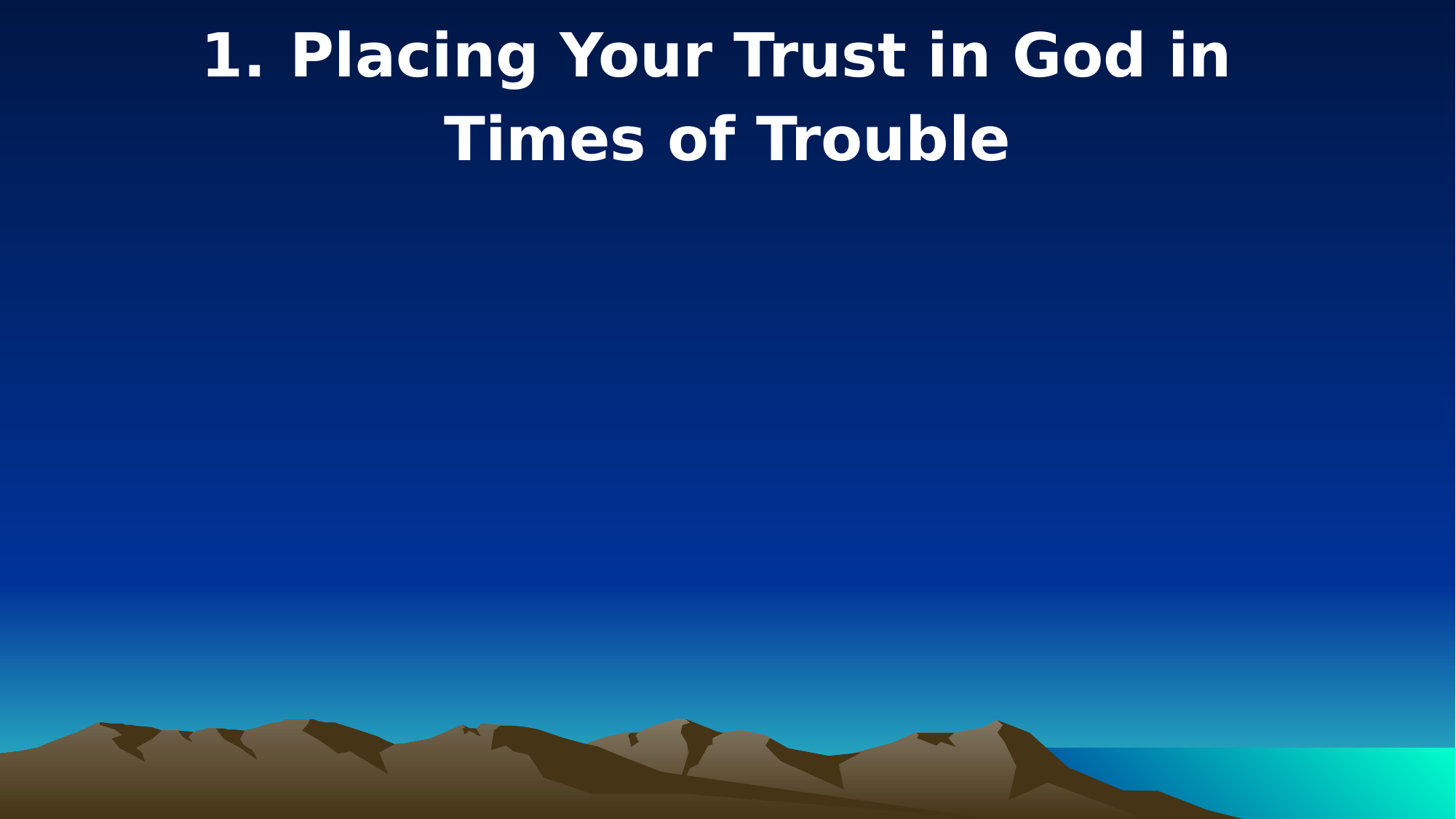

Placing Your Trust in God in
Times of Trouble